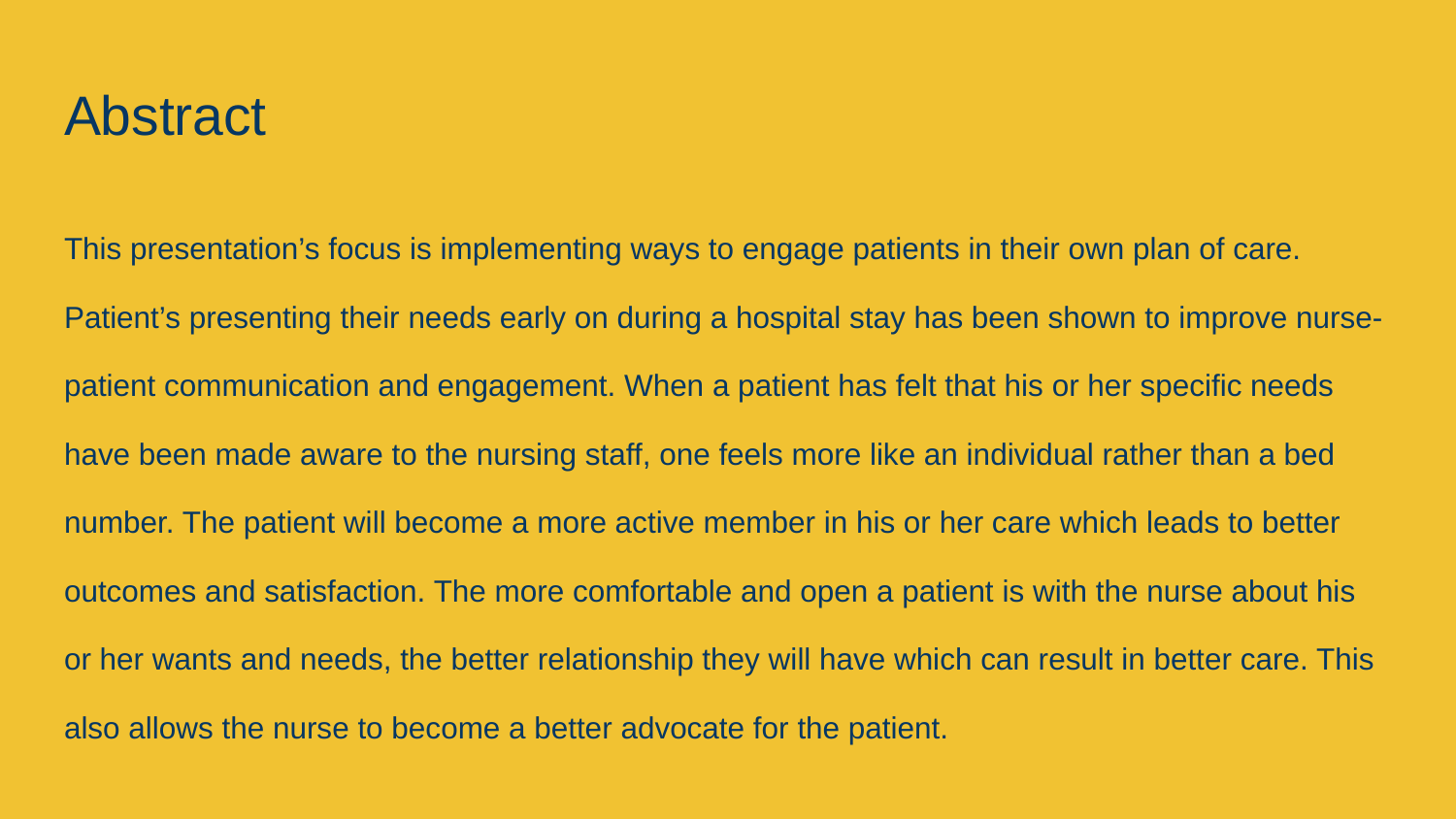

# Abstract

This presentation’s focus is implementing ways to engage patients in their own plan of care. Patient’s presenting their needs early on during a hospital stay has been shown to improve nurse-patient communication and engagement. When a patient has felt that his or her specific needs have been made aware to the nursing staff, one feels more like an individual rather than a bed number. The patient will become a more active member in his or her care which leads to better outcomes and satisfaction. The more comfortable and open a patient is with the nurse about his or her wants and needs, the better relationship they will have which can result in better care. This also allows the nurse to become a better advocate for the patient.